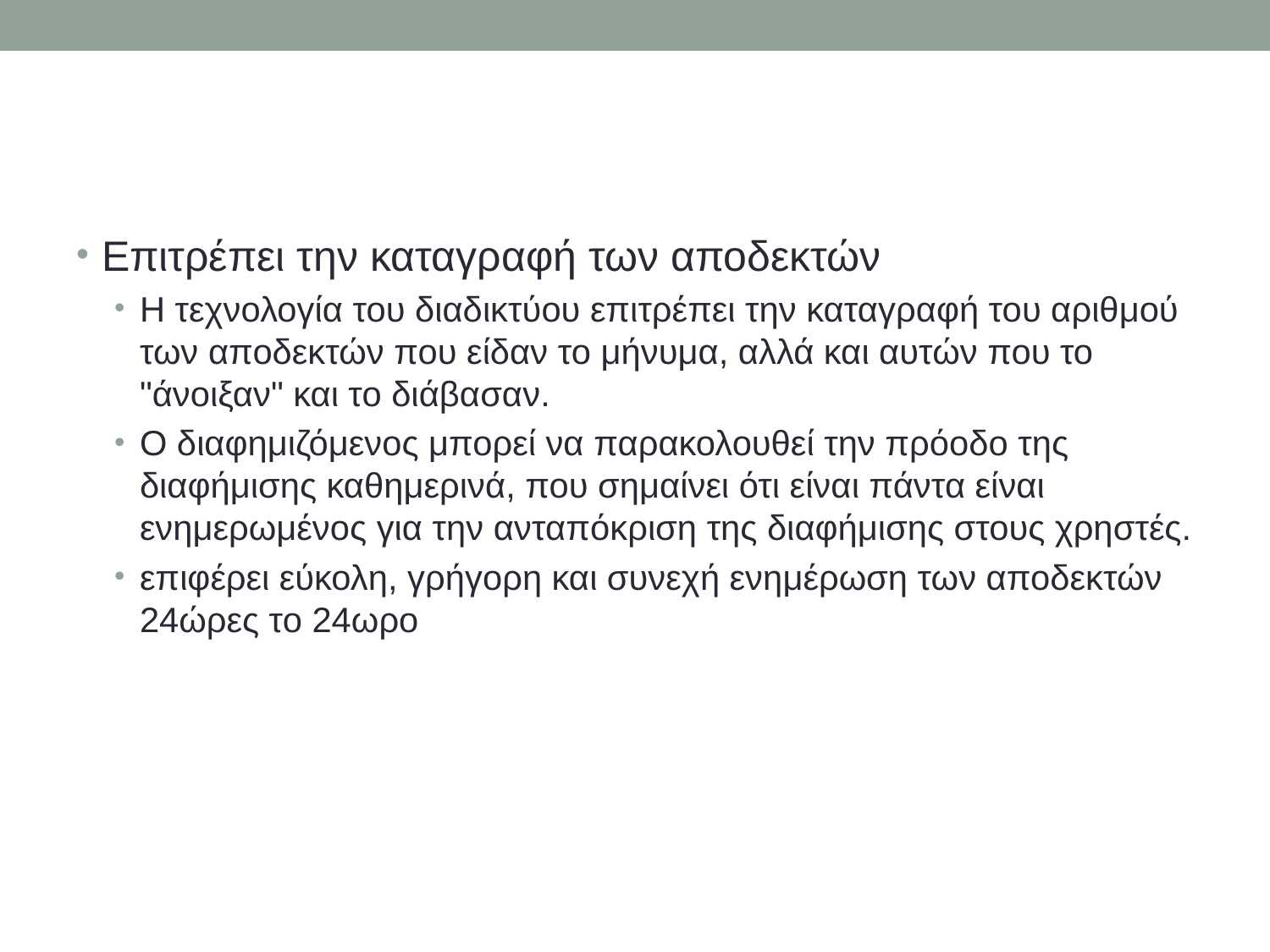

#
Επιτρέπει την καταγραφή των αποδεκτών
Η τεχνολογία του διαδικτύου επιτρέπει την καταγραφή του αριθμού των αποδεκτών που είδαν το μήνυμα, αλλά και αυτών που το "άνοιξαν" και το διάβασαν.
Ο διαφημιζόμενος μπορεί να παρακολουθεί την πρόοδο της διαφήμισης καθημερινά, που σημαίνει ότι είναι πάντα είναι ενημερωμένος για την ανταπόκριση της διαφήμισης στους χρηστές.
επιφέρει εύκολη, γρήγορη και συνεχή ενημέρωση των αποδεκτών 24ώρες το 24ωρο